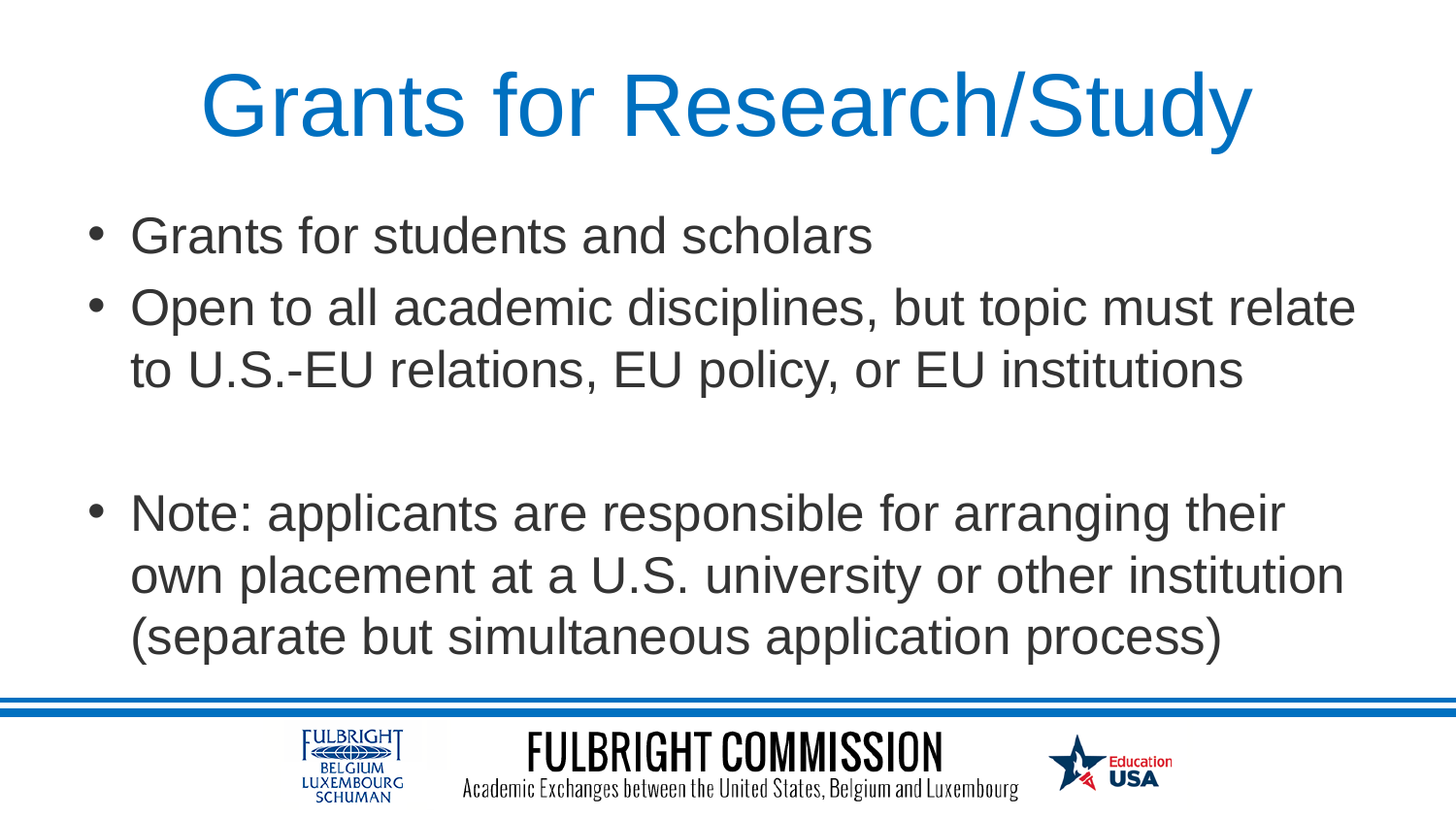

# Grants for Research/Study
Grants for students and scholars
Open to all academic disciplines, but topic must relate to U.S.-EU relations, EU policy, or EU institutions

Note: applicants are responsible for arranging their own placement at a U.S. university or other institution (separate but simultaneous application process)